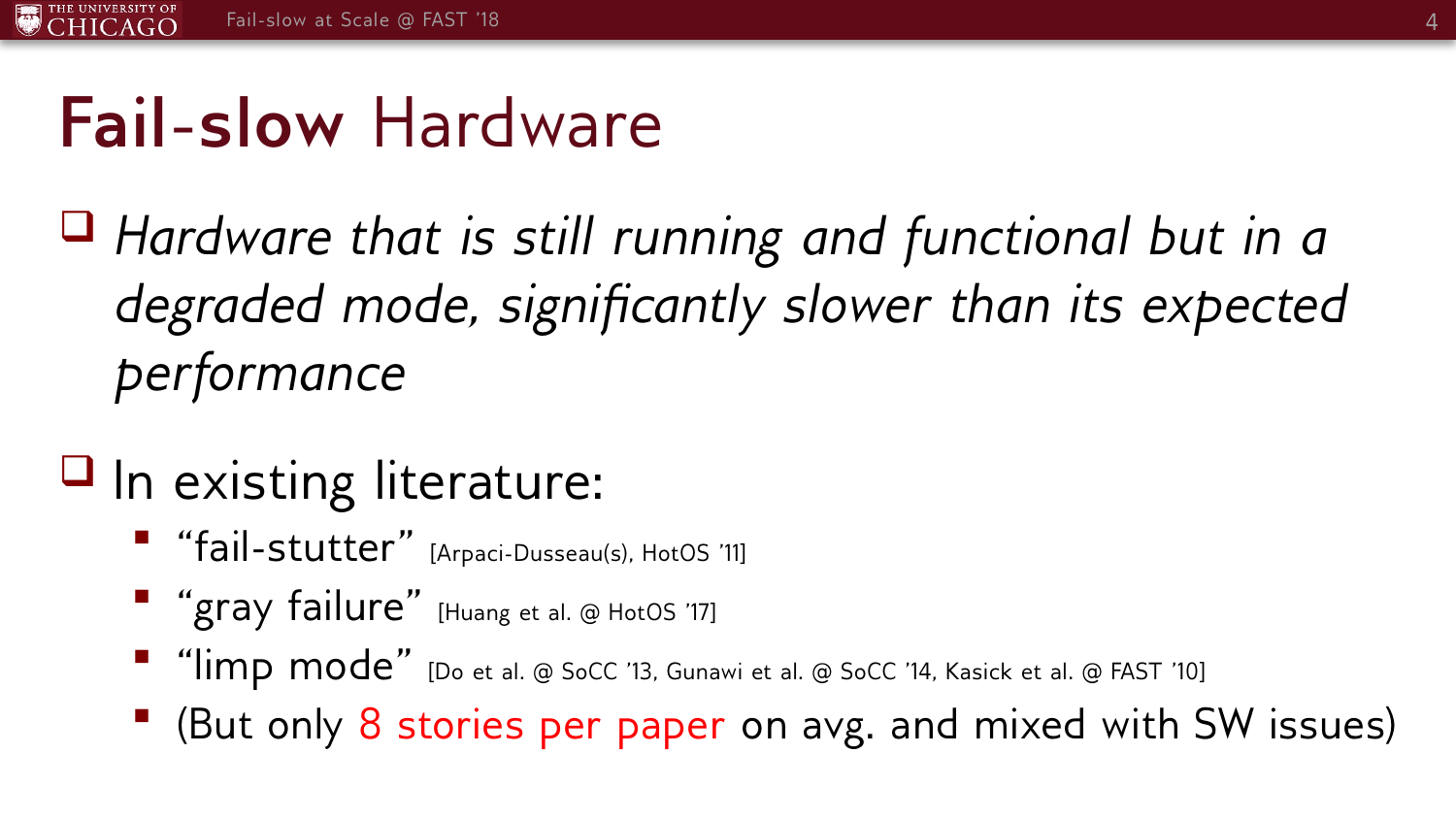

4
Fail-slow at Scale @ FAST ’18
# Fail-slow Hardware
Hardware that is still running and functional but in a degraded mode, significantly slower than its expected performance
In existing literature:
“fail-stutter” [Arpaci-Dusseau(s), HotOS ’11]
“gray failure” [Huang et al. @ HotOS ’17]
“limp mode” [Do et al. @ SoCC ’13, Gunawi et al. @ SoCC ’14, Kasick et al. @ FAST ’10]
(But only 8 stories per paper on avg. and mixed with SW issues)